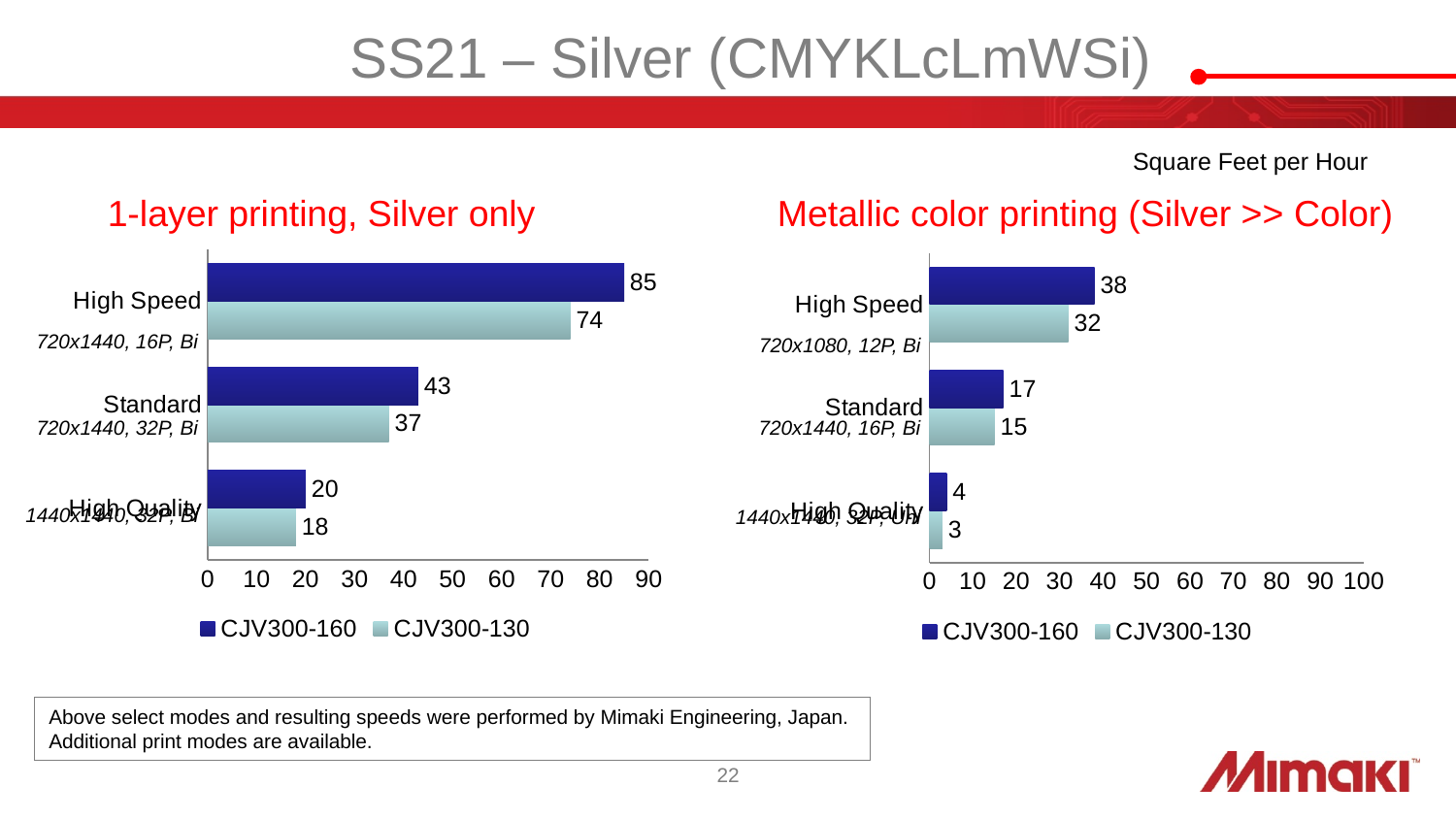

# SS21 – Silver (CMYKLcLmWSi)
Square Feet per Hour
1-layer printing, Silver only
Metallic color printing (Silver >> Color)

### Chart

| Category | CJV300-130 | CJV300-160 |
|---|---|---|
| High Quality | 18.0 | 20.0 |
| Standard | 37.0 | 43.0 |
| High Speed | 74.0 | 85.0 |

### Chart

| Category | CJV300-130 | CJV300-160 |
|---|---|---|
| High Quality | 3.0 | 4.0 |
| Standard | 15.0 | 17.0 |
| High Speed | 32.0 | 38.0 |
720x1440, 16P, Bi
720x1080, 12P, Bi
720x1440, 32P, Bi
720x1440, 16P, Bi
1440x1440, 32P, Bi
1440x1440, 32P, Uni
Above select modes and resulting speeds were performed by Mimaki Engineering, Japan. Additional print modes are available.
22